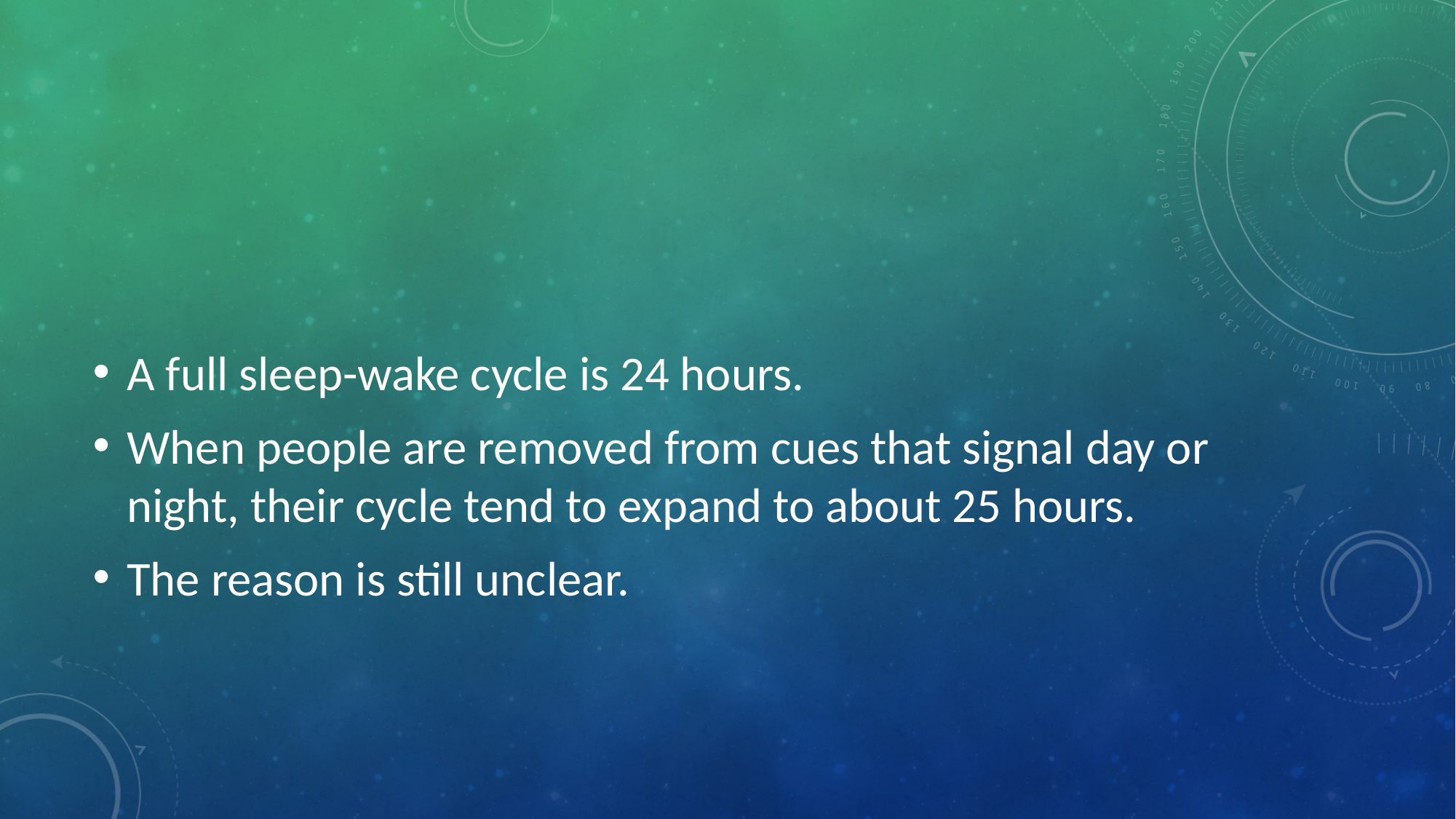

#
A full sleep-wake cycle is 24 hours.
When people are removed from cues that signal day or night, their cycle tend to expand to about 25 hours.
The reason is still unclear.